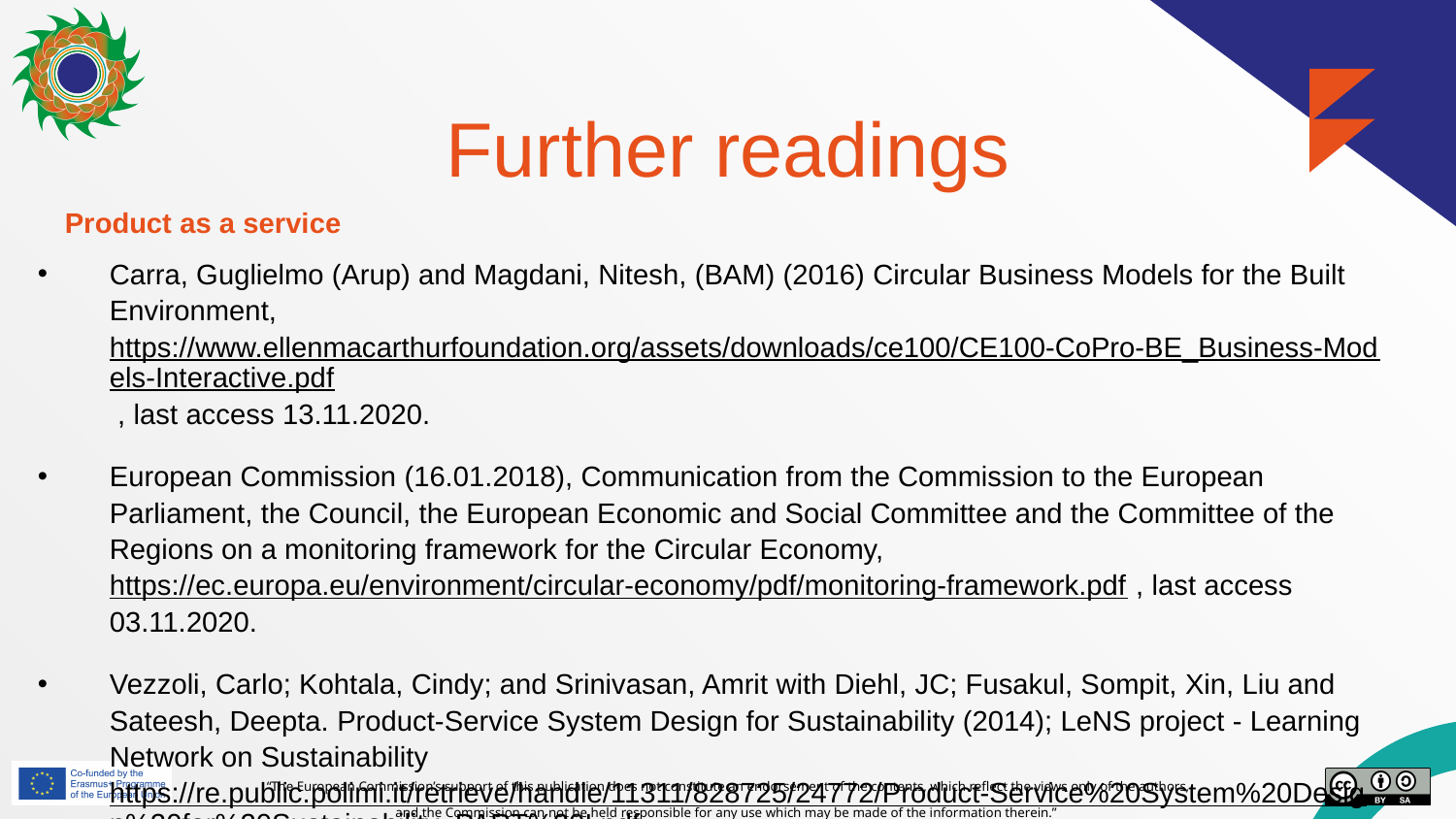

# Further readings
Product as a service
Carra, Guglielmo (Arup) and Magdani, Nitesh, (BAM) (2016) Circular Business Models for the Built Environment, https://www.ellenmacarthurfoundation.org/assets/downloads/ce100/CE100-CoPro-BE_Business-Models-Interactive.pdf , last access 13.11.2020.
European Commission (16.01.2018), Communication from the Commission to the European Parliament, the Council, the European Economic and Social Committee and the Committee of the Regions on a monitoring framework for the Circular Economy, https://ec.europa.eu/environment/circular-economy/pdf/monitoring-framework.pdf , last access 03.11.2020.
Vezzoli, Carlo; Kohtala, Cindy; and Srinivasan, Amrit with Diehl, JC; Fusakul, Sompit, Xin, Liu and Sateesh, Deepta. Product-Service System Design for Sustainability (2014); LeNS project - Learning Network on Sustainability  https://re.public.polimi.it/retrieve/handle/11311/828725/24772/Product-Service%20System%20Design%20for%20Sustainability_PART%20I.pdf , last access 03.08.2021.